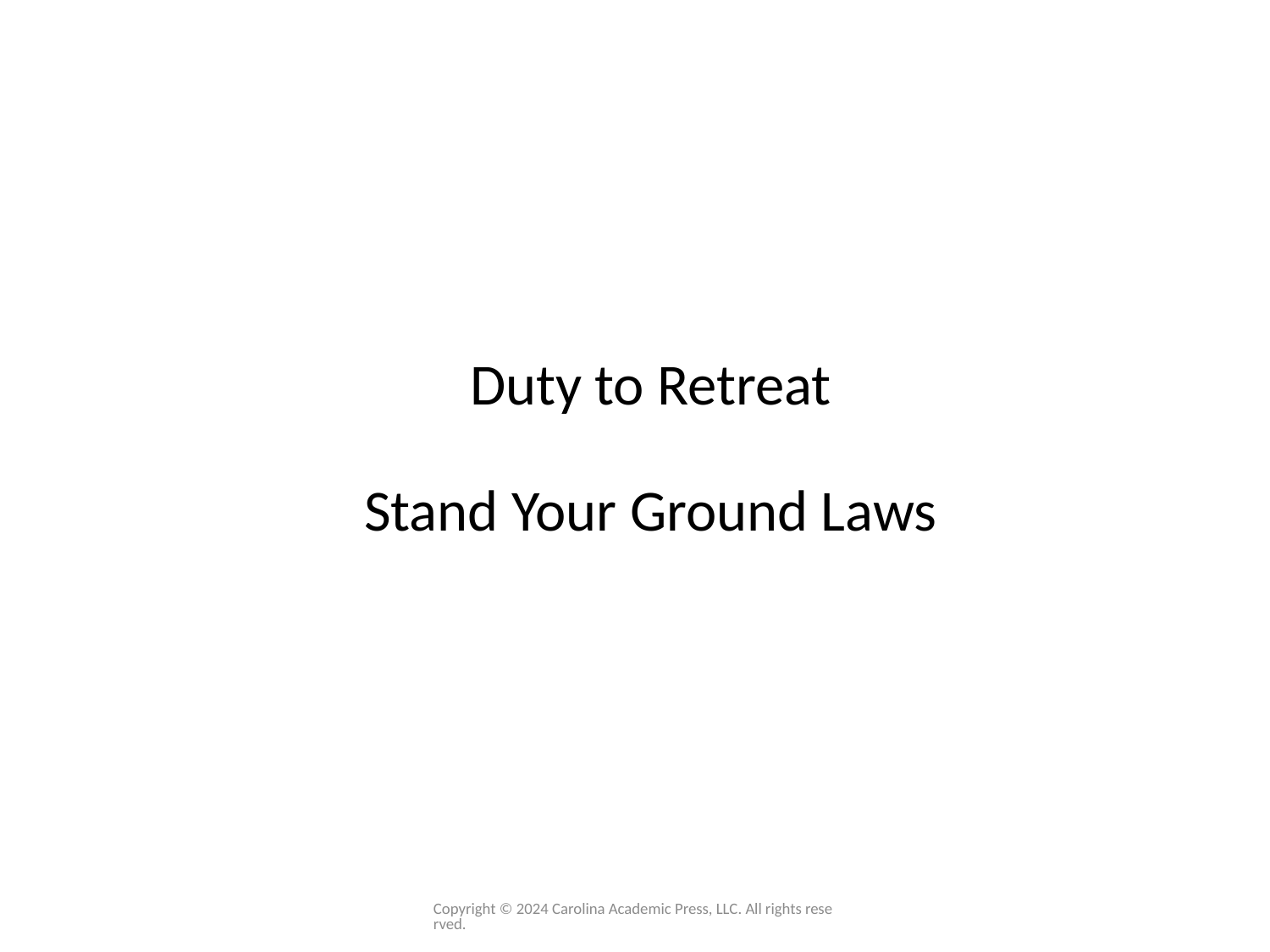

# Duty to Retreat Stand Your Ground Laws
Copyright © 2024 Carolina Academic Press, LLC. All rights reserved.